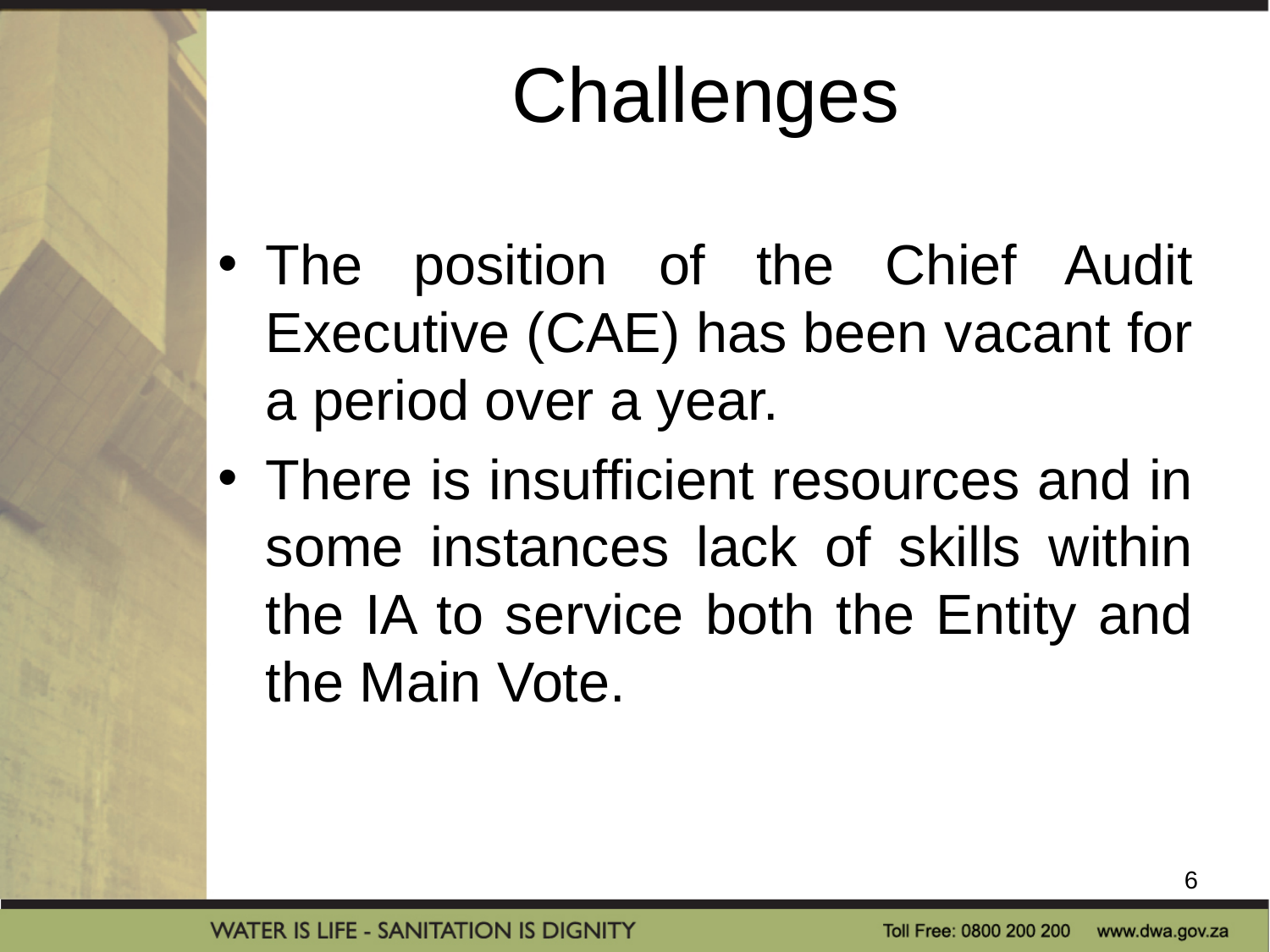

# Challenges
The position of the Chief Audit Executive (CAE) has been vacant for a period over a year.
There is insufficient resources and in some instances lack of skills within the IA to service both the Entity and the Main Vote.
6